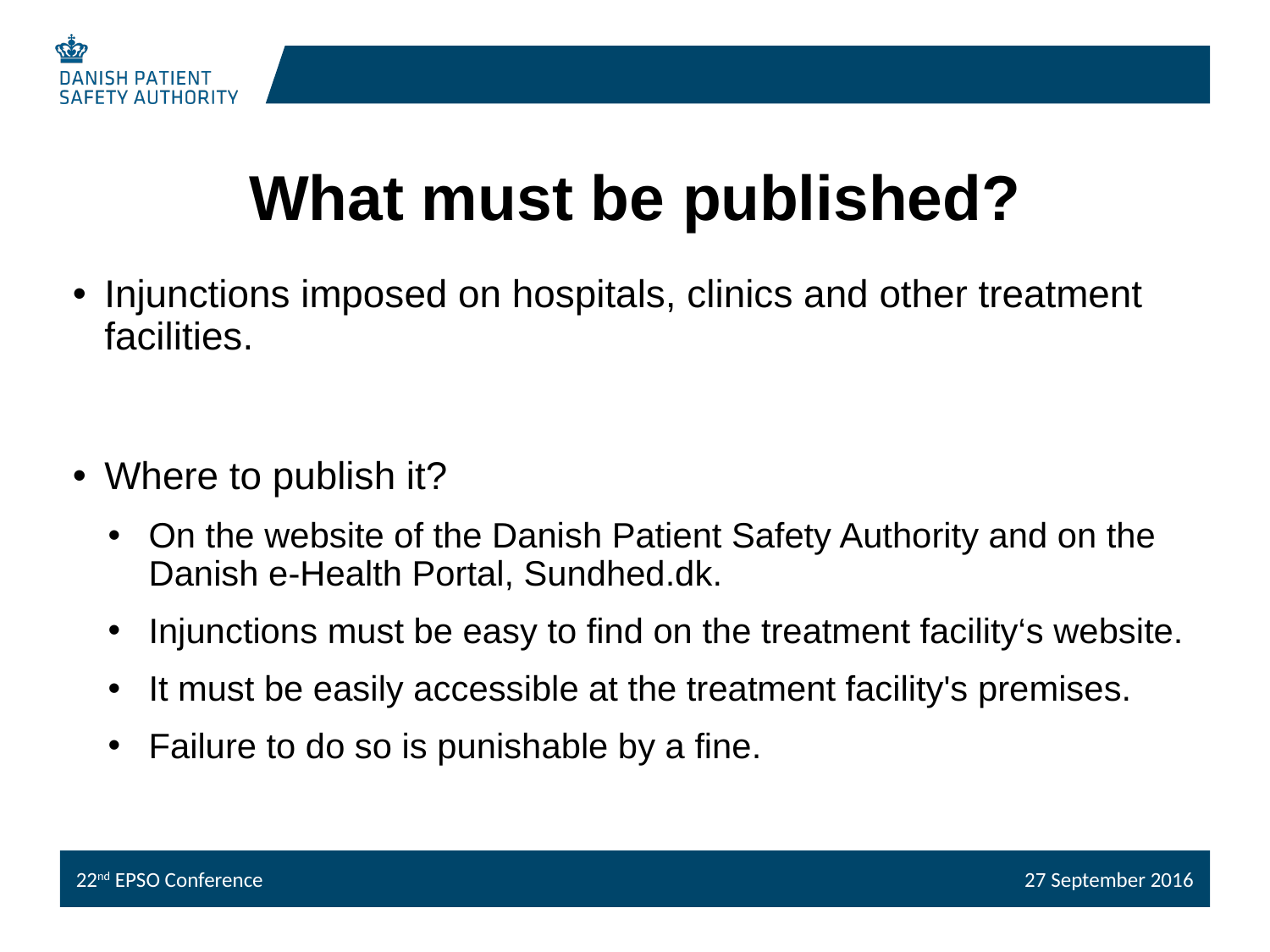

# What must be published?
Injunctions imposed on hospitals, clinics and other treatment facilities.

Where to publish it?
On the website of the Danish Patient Safety Authority and on the Danish e-Health Portal, Sundhed.dk.
Injunctions must be easy to find on the treatment facility‘s website.
It must be easily accessible at the treatment facility's premises.
Failure to do so is punishable by a fine.

22nd EPSO Conference
27 September 2016